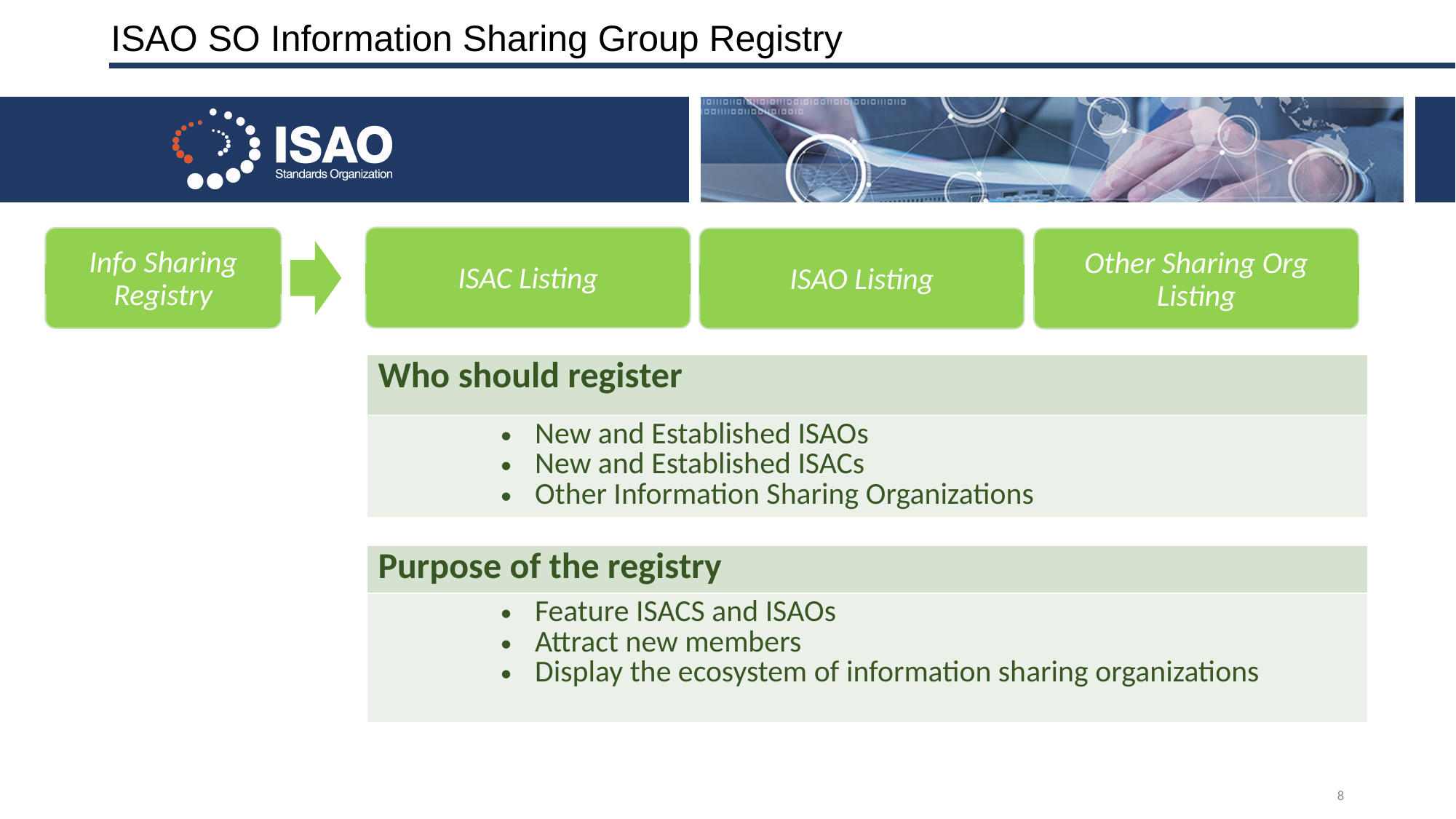

# ISAO SO Information Sharing Group Registry

ISAC Listing

Info Sharing Registry

ISAO Listing

Other Sharing Org Listing

| Who should register |
| --- |
| New and Established ISAOs New and Established ISACs Other Information Sharing Organizations |
|  |
|  |
| Purpose of the registry |
| Feature ISACS and ISAOs Attract new members Display the ecosystem of information sharing organizations |
8